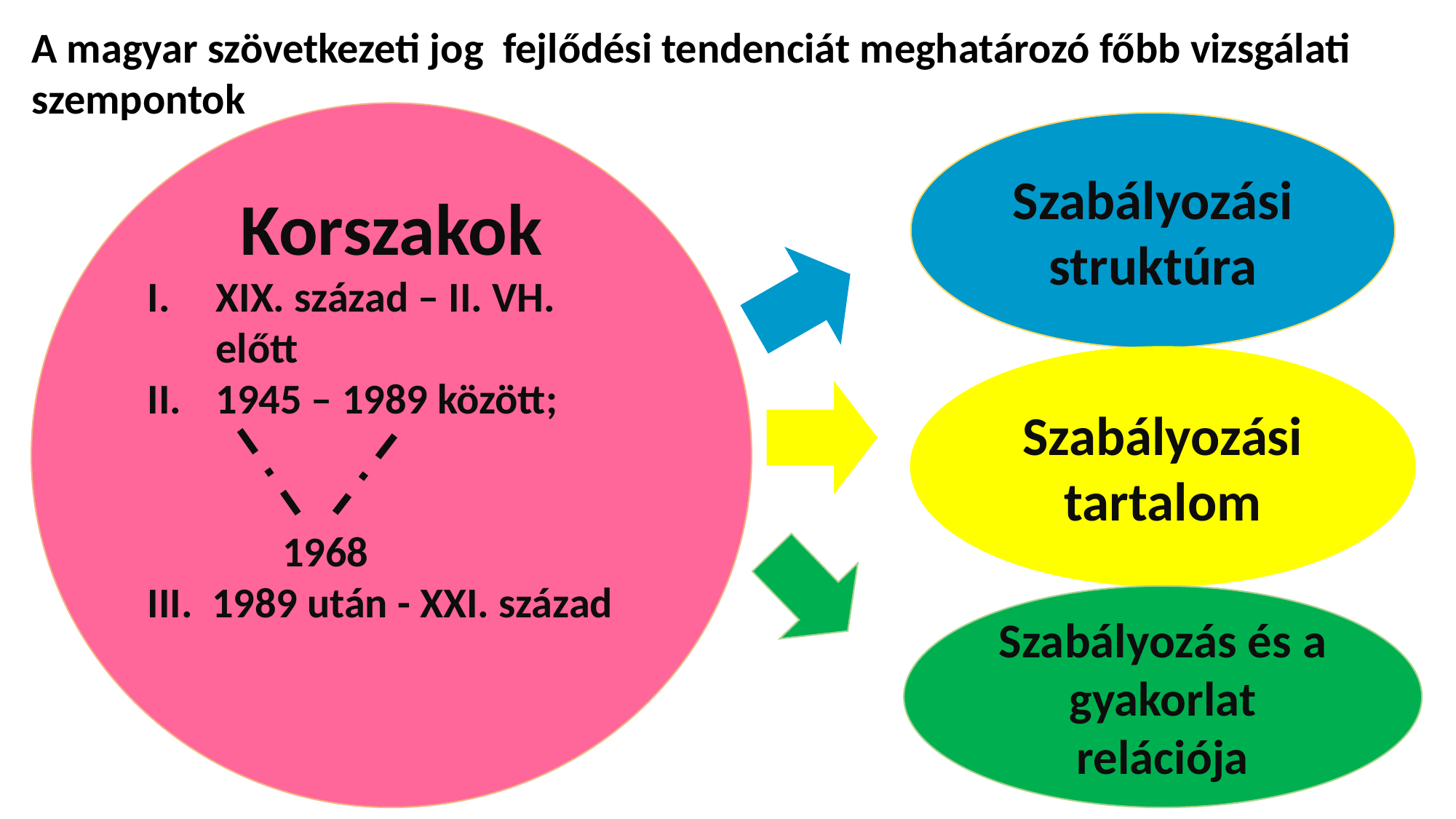

A magyar szövetkezeti jog  fejlődési tendenciát meghatározó főbb vizsgálati
szempontok
Korszakok
XIX. század – II. VH. előtt
1945 – 1989 között;

              1968
III.  1989 után - XXI. század

Szabályozási struktúra

Szabályozási tartalom

Szabályozás és a gyakorlat relációja